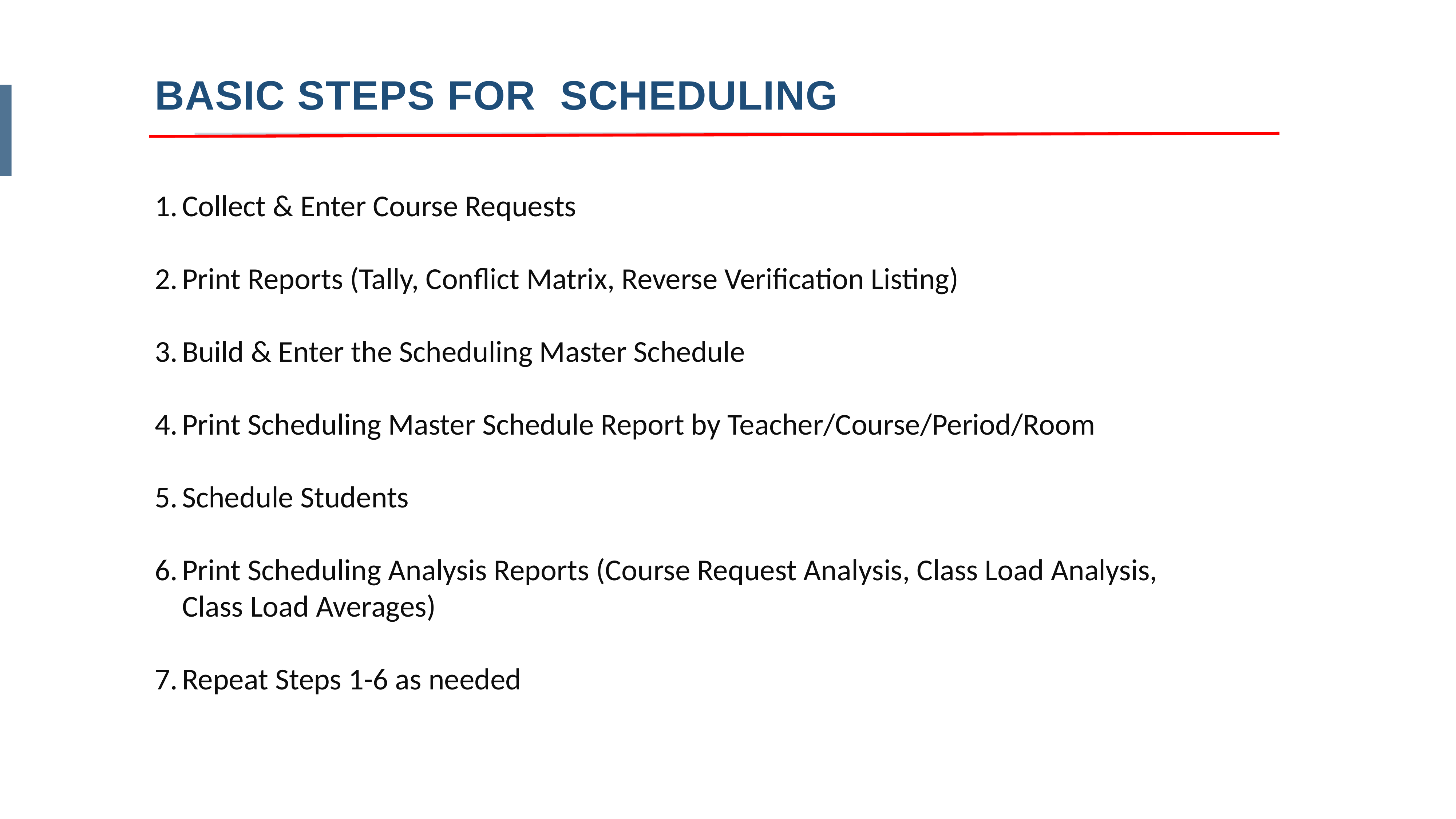

BASIC STEPS FOR  SCHEDULING

Collect & Enter Course Requests
Print Reports (Tally, Conflict Matrix, Reverse Verification Listing)
Build & Enter the Scheduling Master Schedule
Print Scheduling Master Schedule Report by Teacher/Course/Period/Room
Schedule Students
Print Scheduling Analysis Reports (Course Request Analysis, Class Load Analysis, Class Load Averages)
Repeat Steps 1-6 as needed